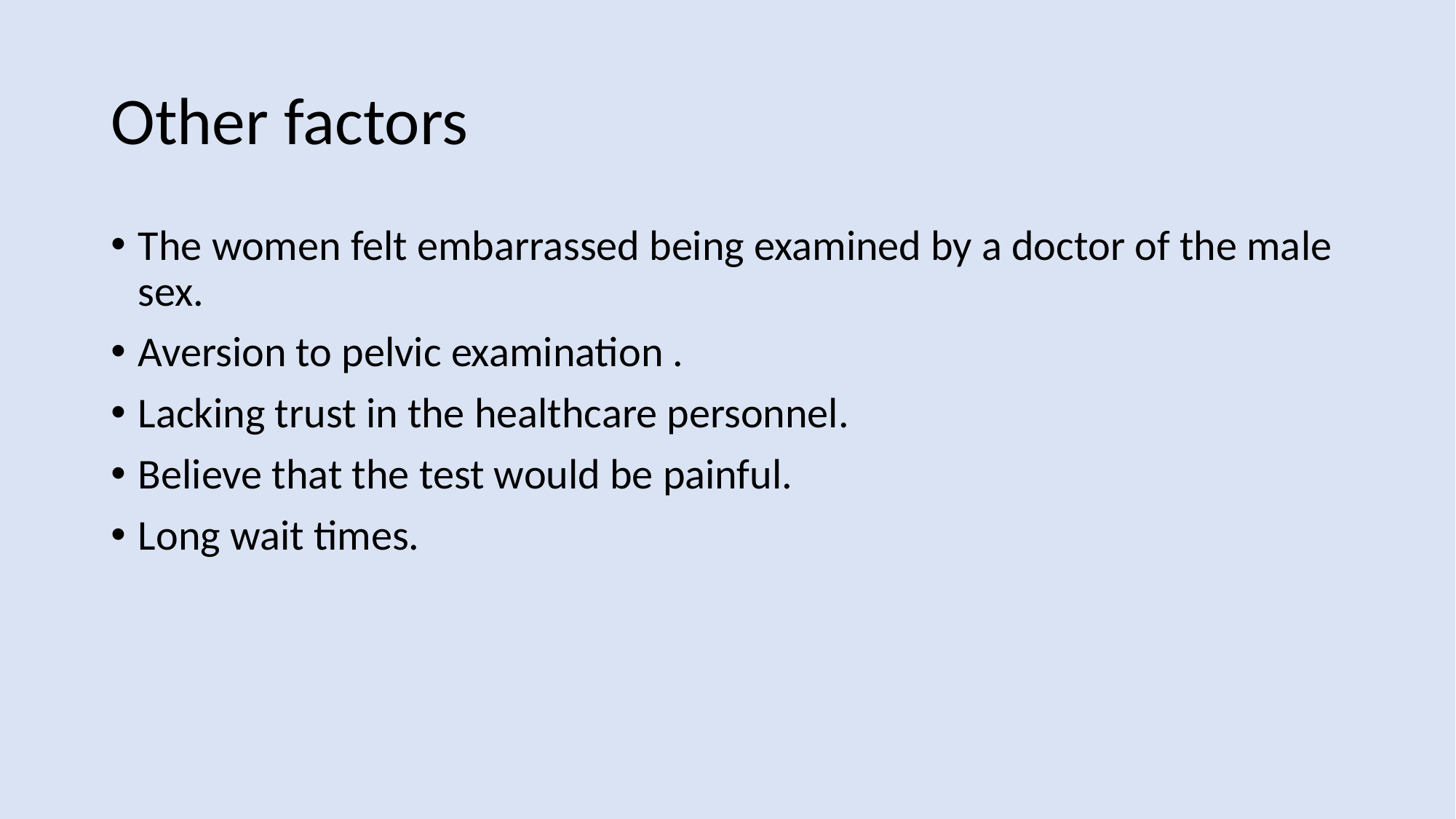

# Other factors
The women felt embarrassed being examined by a doctor of the male sex.
Aversion to pelvic examination .
Lacking trust in the healthcare personnel.
Believe that the test would be painful.
Long wait times.